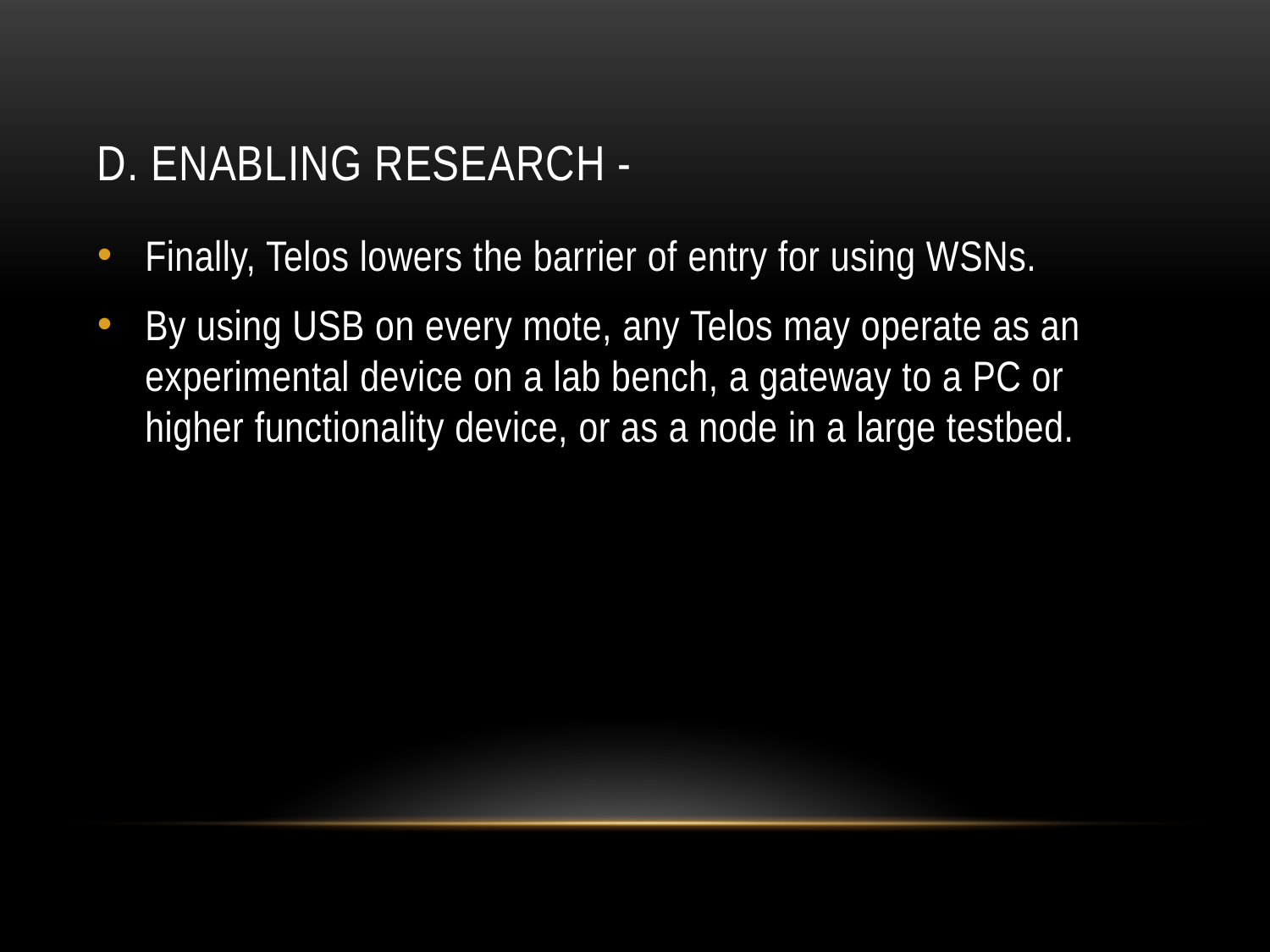

# D. Enabling Research -
Finally, Telos lowers the barrier of entry for using WSNs.
By using USB on every mote, any Telos may operate as an experimental device on a lab bench, a gateway to a PC or higher functionality device, or as a node in a large testbed.